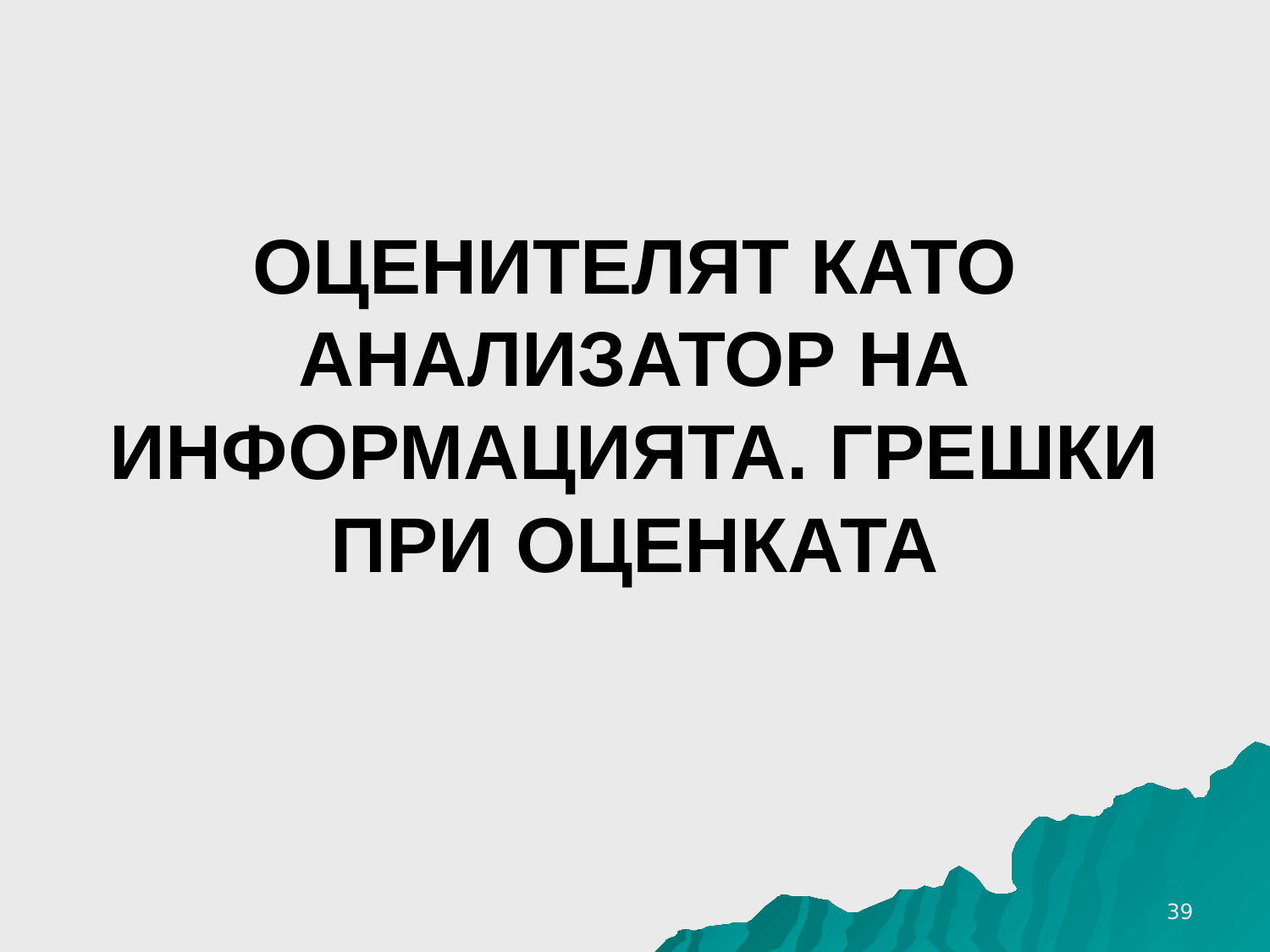

# ОЦЕНИТЕЛЯТ КАТО АНАЛИЗАТОР НА ИНФОРМАЦИЯТА. ГРЕШКИ ПРИ ОЦЕНКАТА
16.10.2016 г.
39